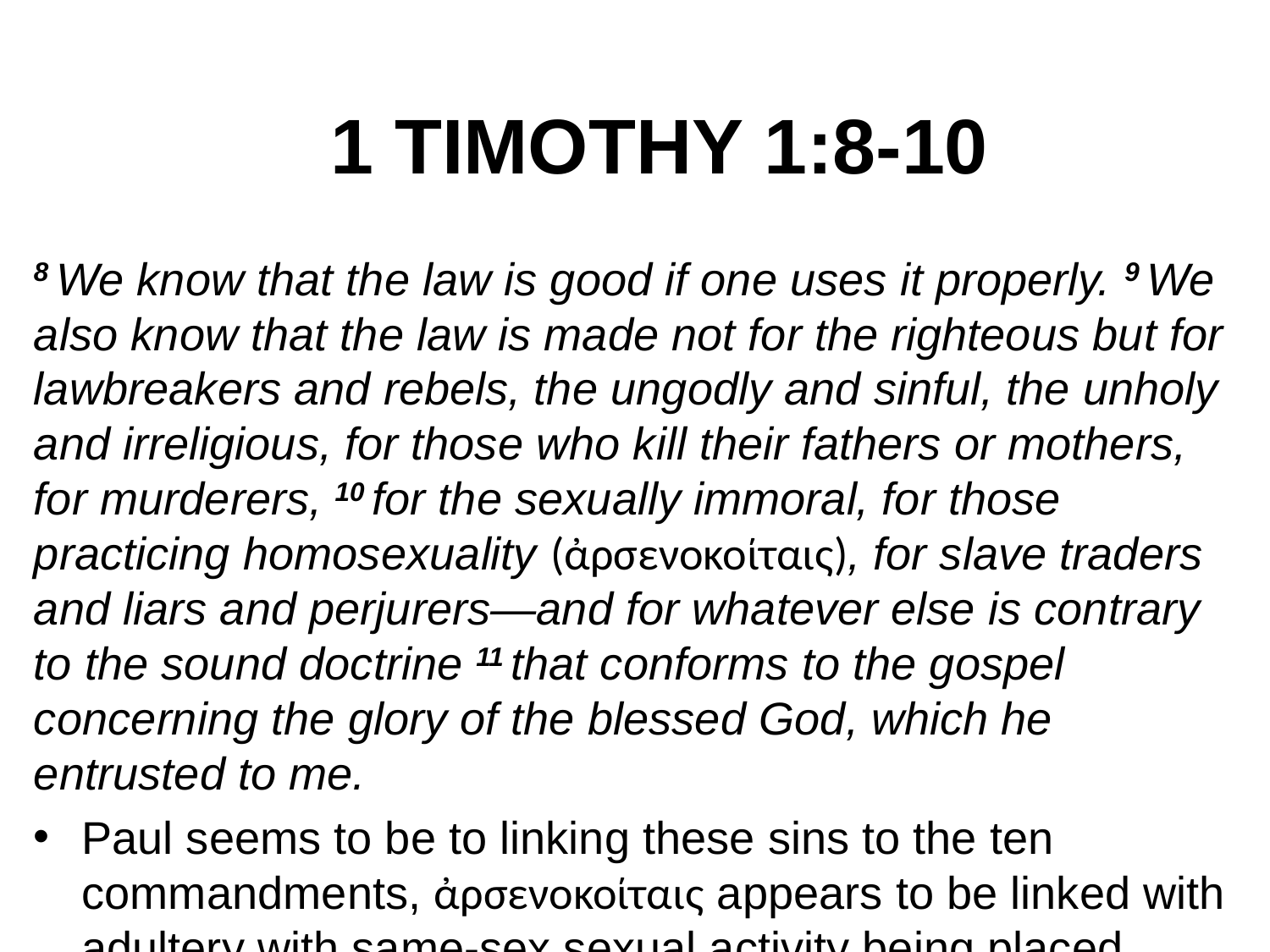

# 1 TIMOTHY 1:8-10
8 We know that the law is good if one uses it properly. 9 We also know that the law is made not for the righteous but for lawbreakers and rebels, the ungodly and sinful, the unholy and irreligious, for those who kill their fathers or mothers, for murderers, 10 for the sexually immoral, for those practicing homosexuality (ἀρσενοκοίταις), for slave traders and liars and perjurers—and for whatever else is contrary to the sound doctrine 11 that conforms to the gospel concerning the glory of the blessed God, which he entrusted to me.
Paul seems to be to linking these sins to the ten commandments, ἀρσενοκοίταις appears to be linked with adultery with same-sex sexual activity being placed alongside the sexual sin of adultery.